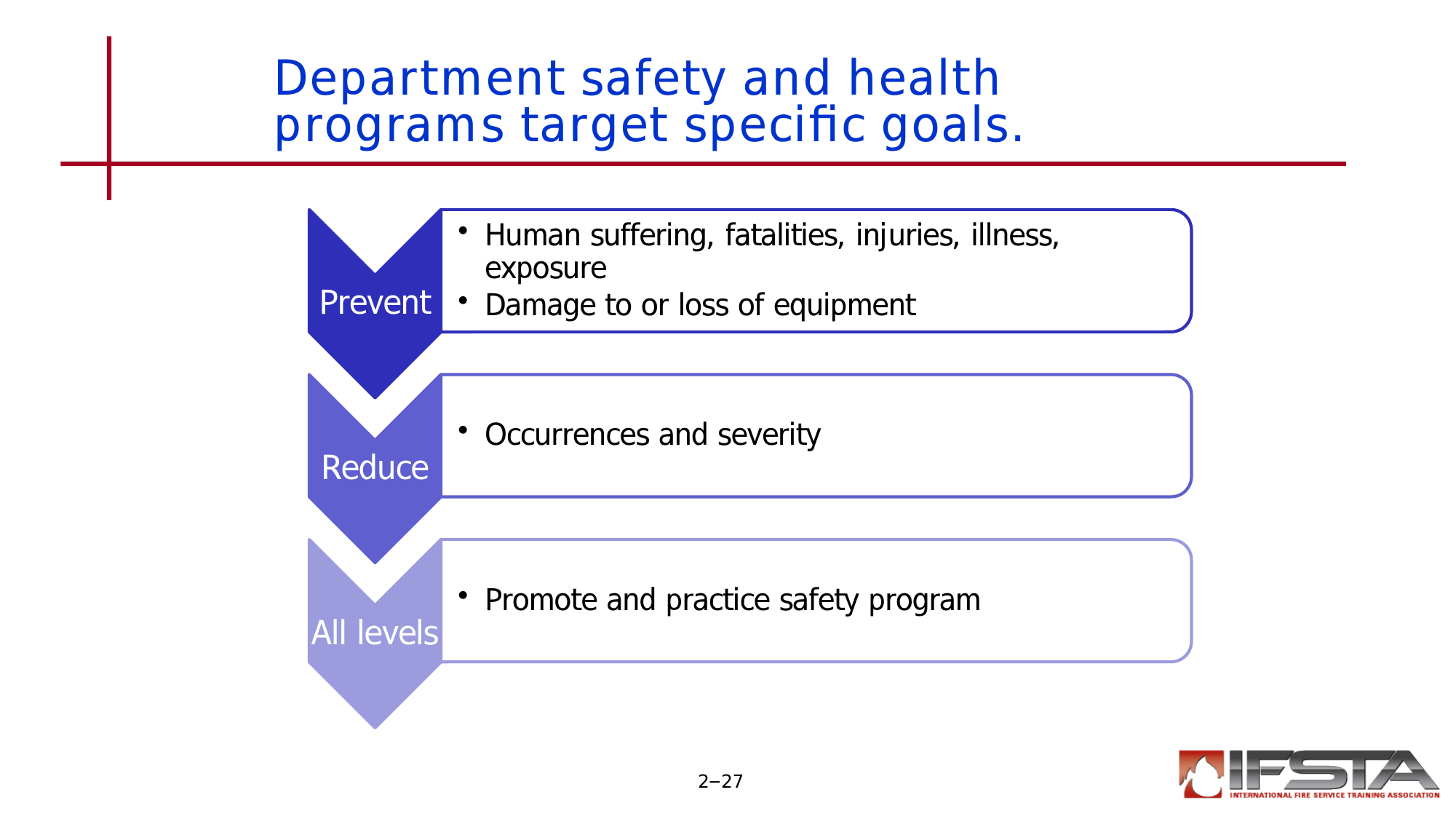

# Department safety and health programs target specific goals.
Prevent
Human suffering, fatalities, injuries, illness, exposure
Damage to or loss of equipment
Reduce
Occurrences and severity
All levels
Promote and practice safety program
2–27